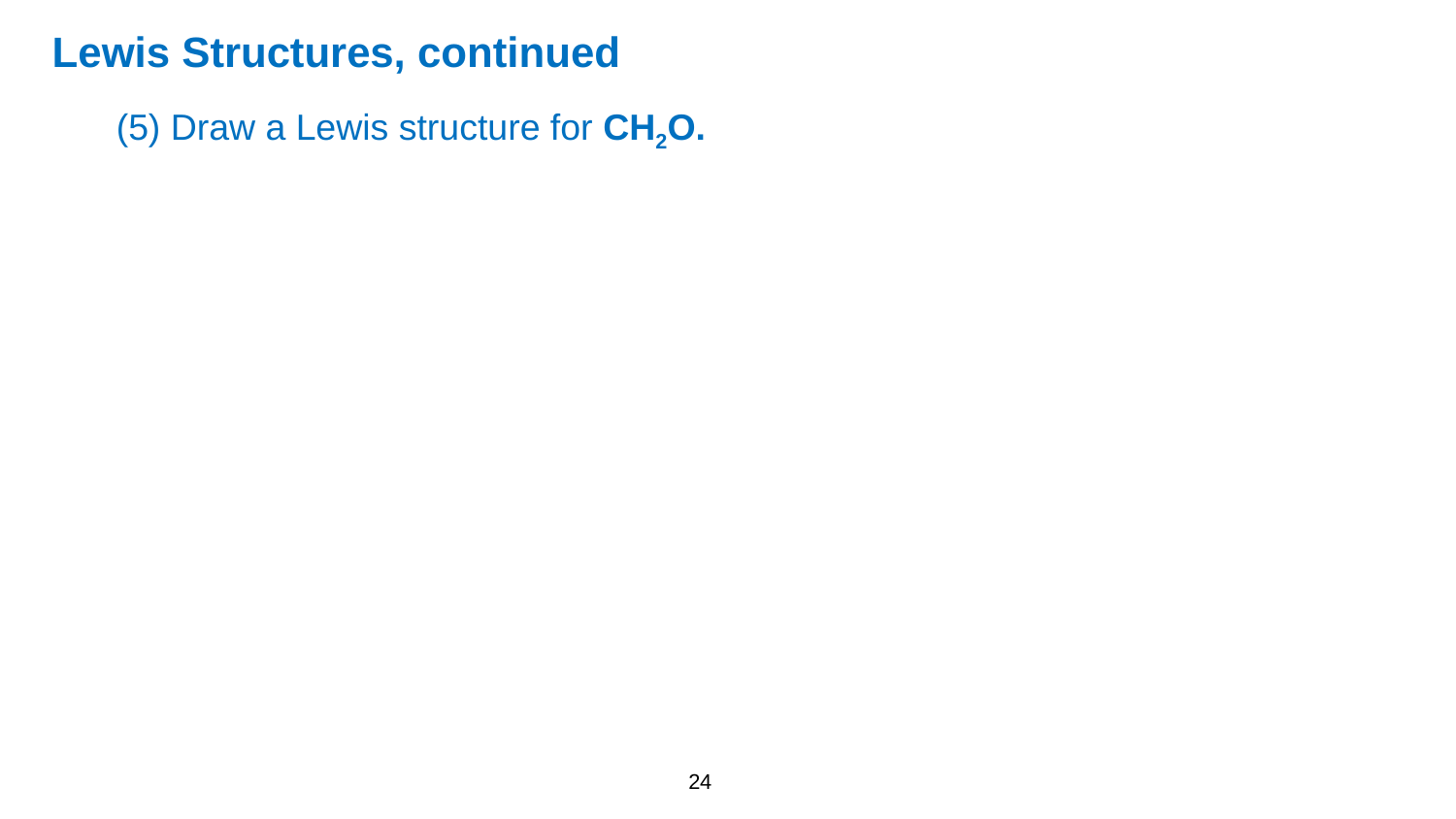

Lewis Structures, continued
(5) Draw a Lewis structure for CH2O.
24